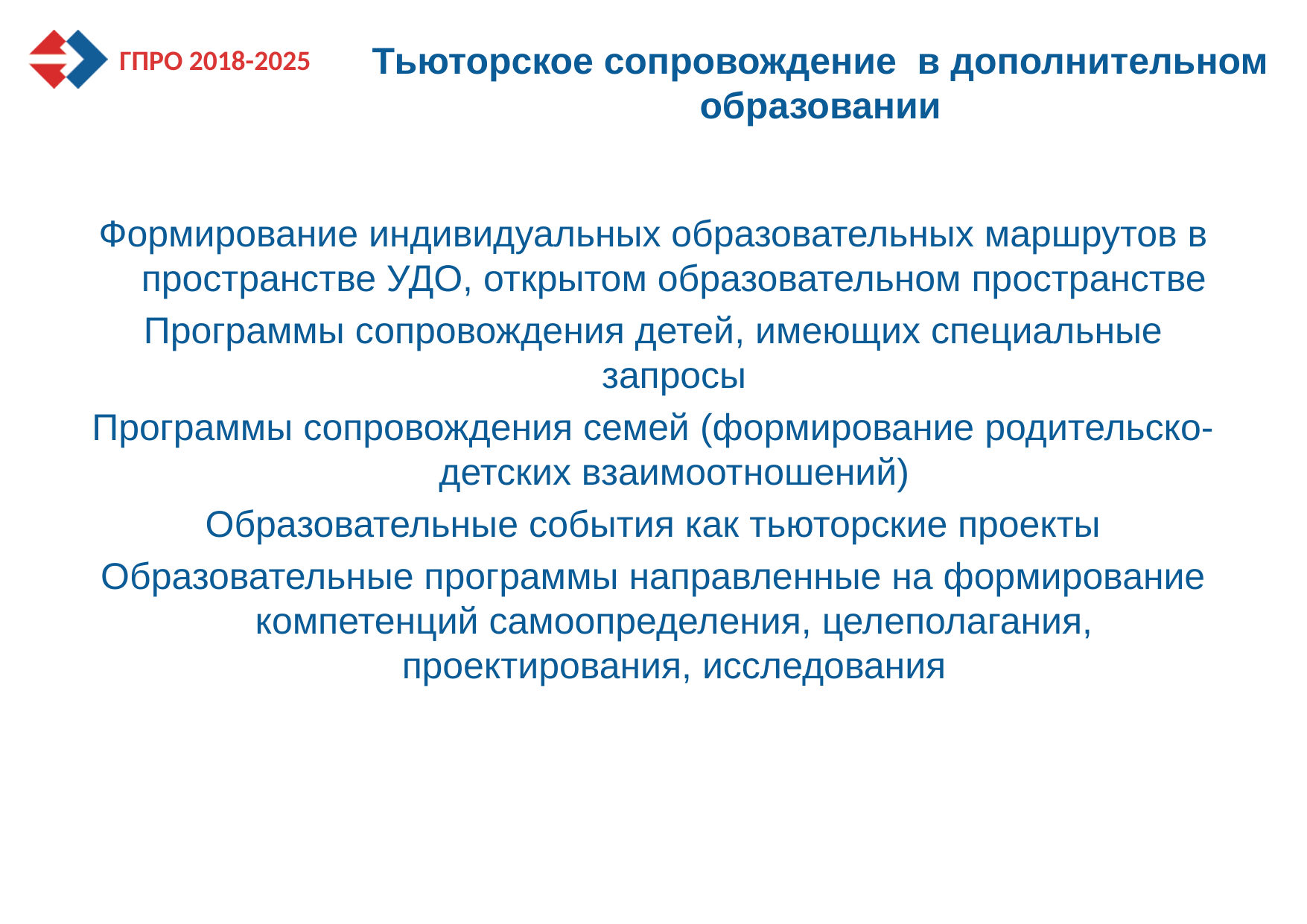

# Тьюторское сопровождение  в дополнительном образовании

Формирование индивидуальных образовательных маршрутов в пространстве УДО, открытом образовательном пространстве
Программы сопровождения детей, имеющих специальные запросы
Программы сопровождения семей (формирование родительско-детских взаимоотношений)
Образовательные события как тьюторские проекты
Образовательные программы направленные на формирование компетенций самоопределения, целеполагания, проектирования, исследования